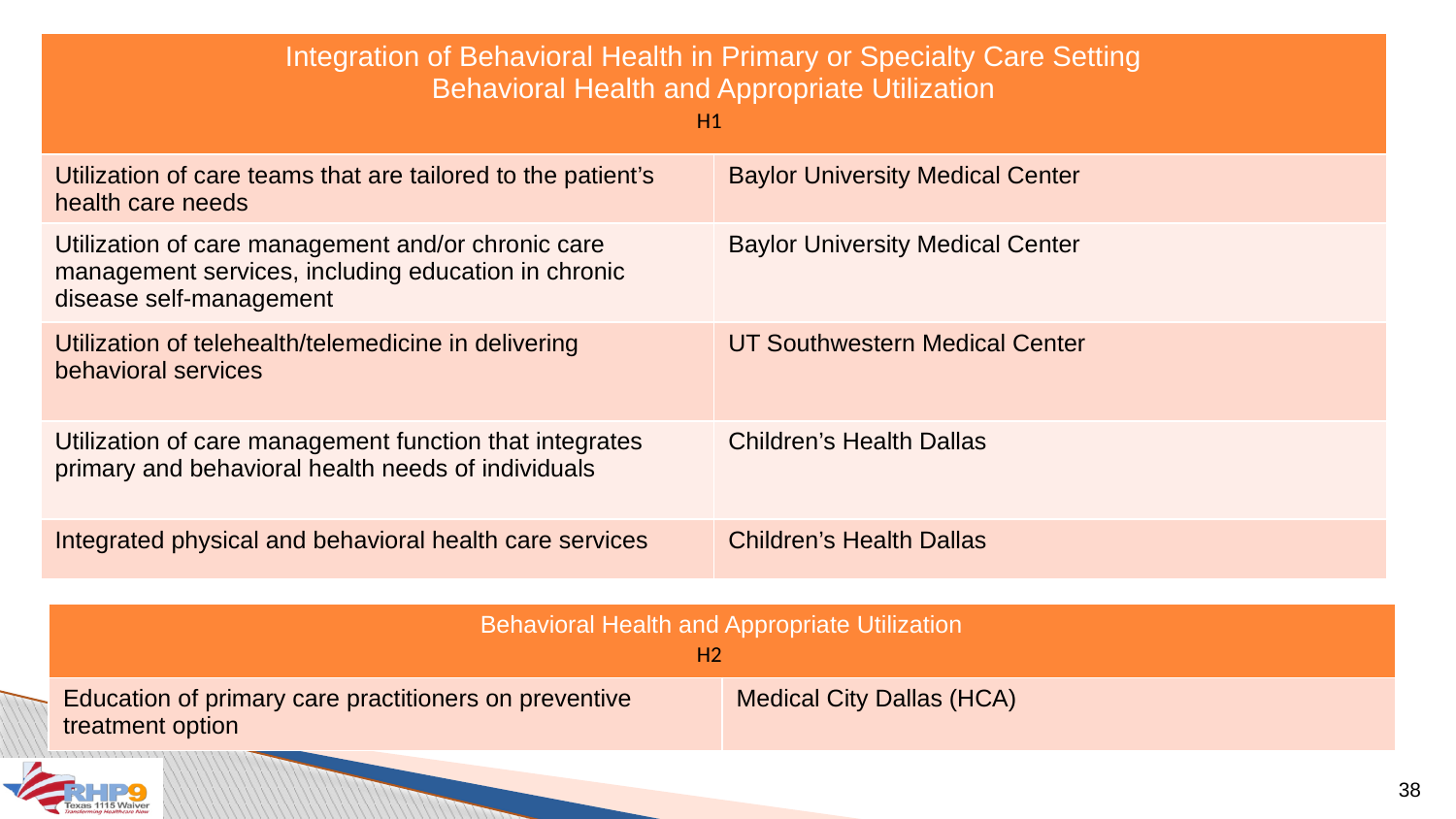

| Integration of Behavioral Health in Primary or Specialty Care Setting Behavioral Health and Appropriate Utilization |  |
| --- | --- |
| Utilization of care teams that are tailored to the patient’s health care needs | Baylor University Medical Center |
| Utilization of care management and/or chronic care management services, including education in chronic disease self‐management | Baylor University Medical Center |
| Utilization of telehealth/telemedicine in delivering behavioral services | UT Southwestern Medical Center |
| Utilization of care management function that integrates primary and behavioral health needs of individuals | Children’s Health Dallas |
| Integrated physical and behavioral health care services | Children’s Health Dallas |
H1
| Behavioral Health and Appropriate Utilization |  |
| --- | --- |
| Education of primary care practitioners on preventive treatment option | Medical City Dallas (HCA) |
H2
38